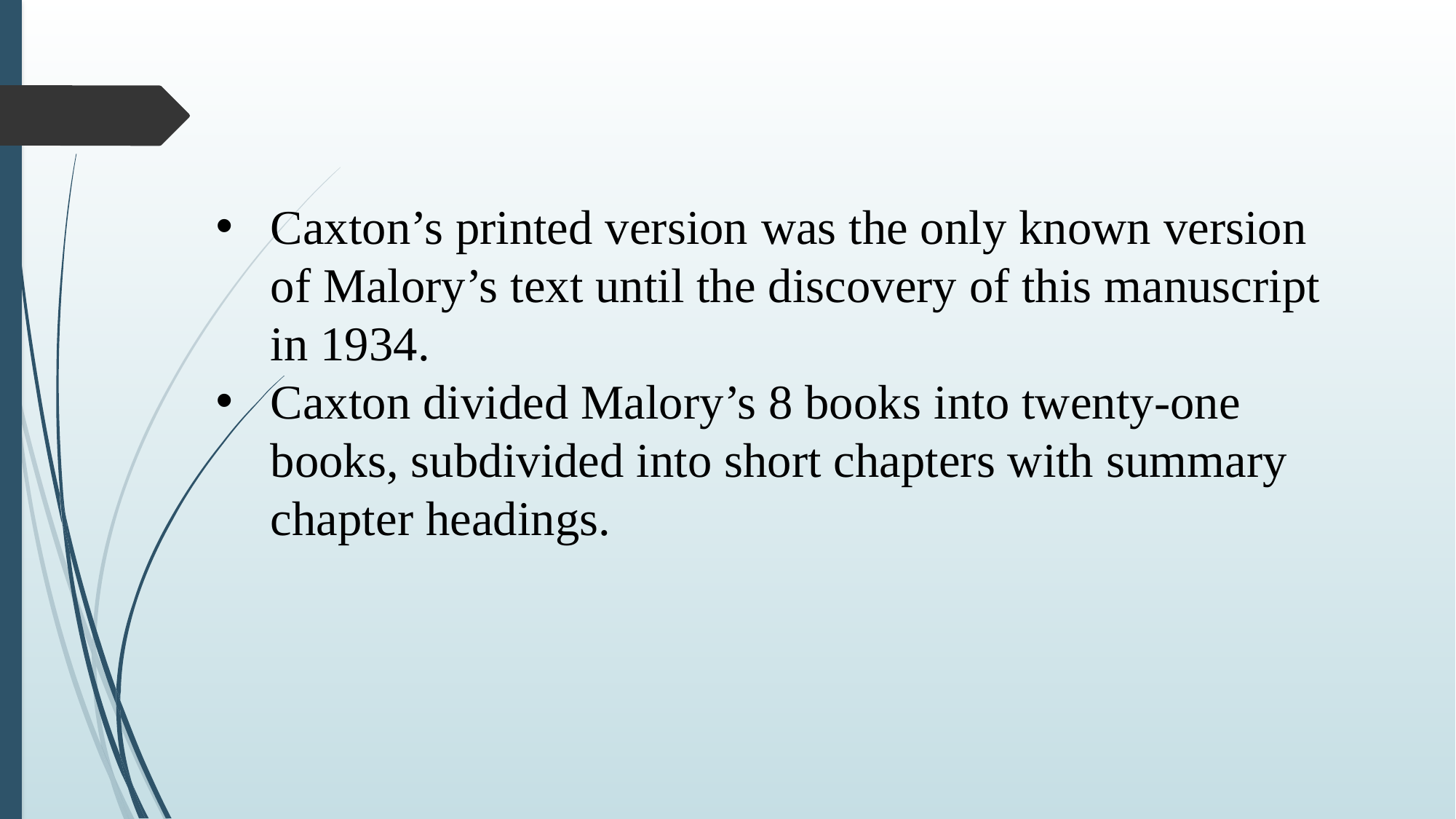

Caxton’s printed version was the only known version of Malory’s text until the discovery of this manuscript in 1934.
Caxton divided Malory’s 8 books into twenty-one books, subdivided into short chapters with summary chapter headings.